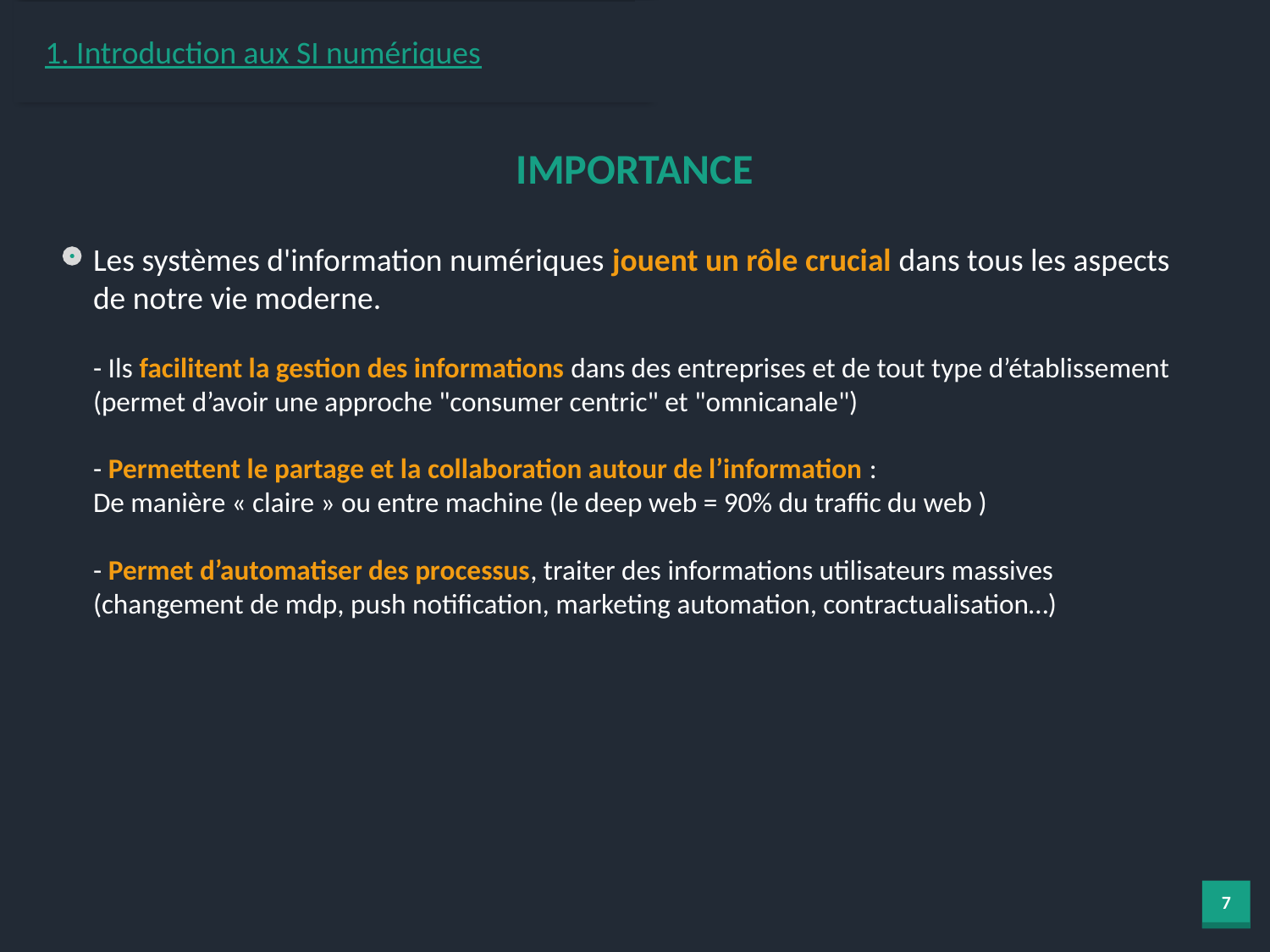

1. Introduction aux SI numériques
IMPORTANCE
Les systèmes d'information numériques jouent un rôle crucial dans tous les aspects de notre vie moderne.

- Ils facilitent la gestion des informations dans des entreprises et de tout type d’établissement
(permet d’avoir une approche "consumer centric" et "omnicanale")
- Permettent le partage et la collaboration autour de l’information :
De manière « claire » ou entre machine (le deep web = 90% du traffic du web )
- Permet d’automatiser des processus, traiter des informations utilisateurs massives (changement de mdp, push notification, marketing automation, contractualisation…)

7